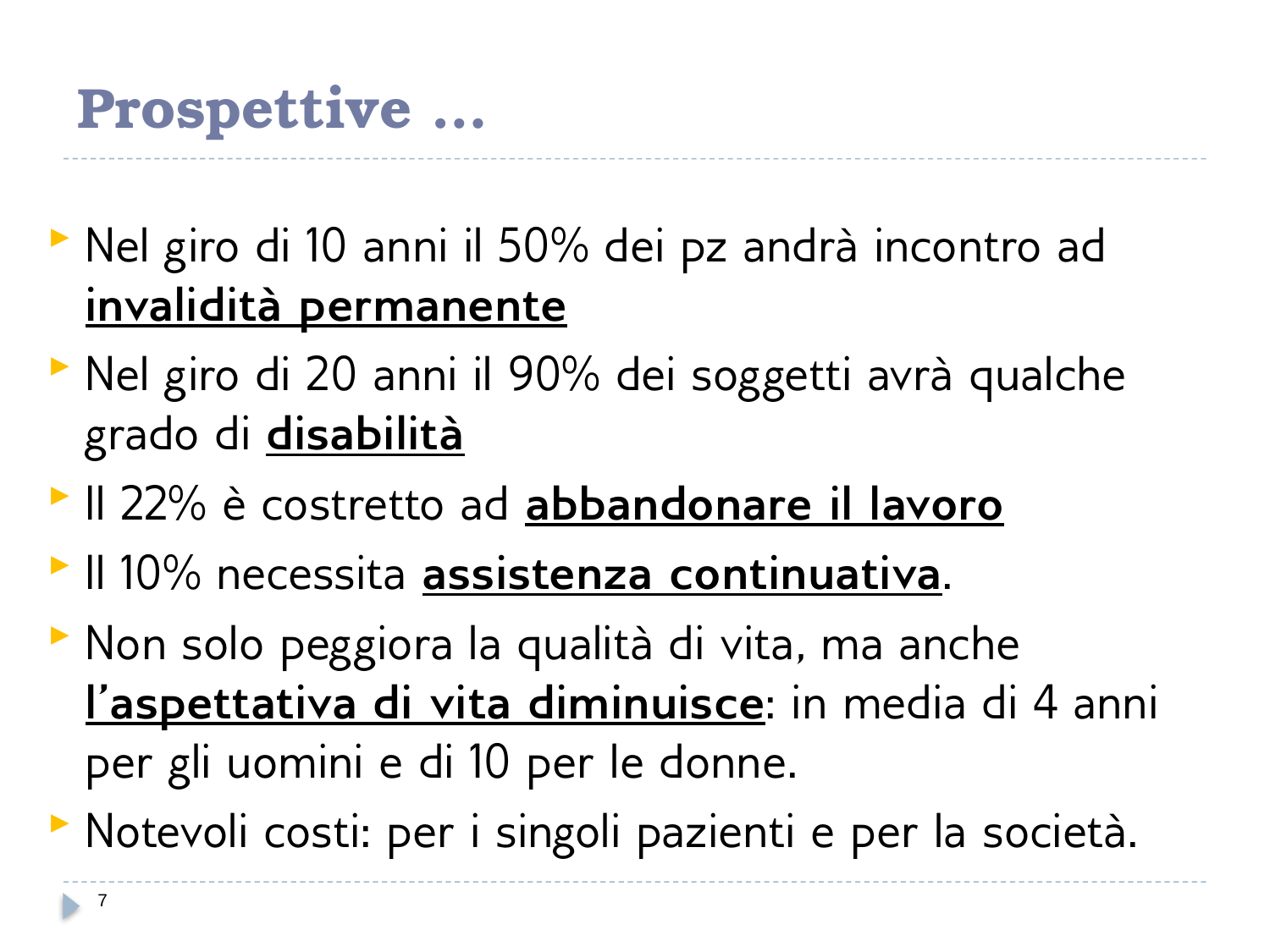

# Prospettive …
Nel giro di 10 anni il 50% dei pz andrà incontro ad invalidità permanente
Nel giro di 20 anni il 90% dei soggetti avrà qualche grado di disabilità
Il 22% è costretto ad abbandonare il lavoro
Il 10% necessita assistenza continuativa.
Non solo peggiora la qualità di vita, ma anche l’aspettativa di vita diminuisce: in media di 4 anni per gli uomini e di 10 per le donne.
Notevoli costi: per i singoli pazienti e per la società.
7